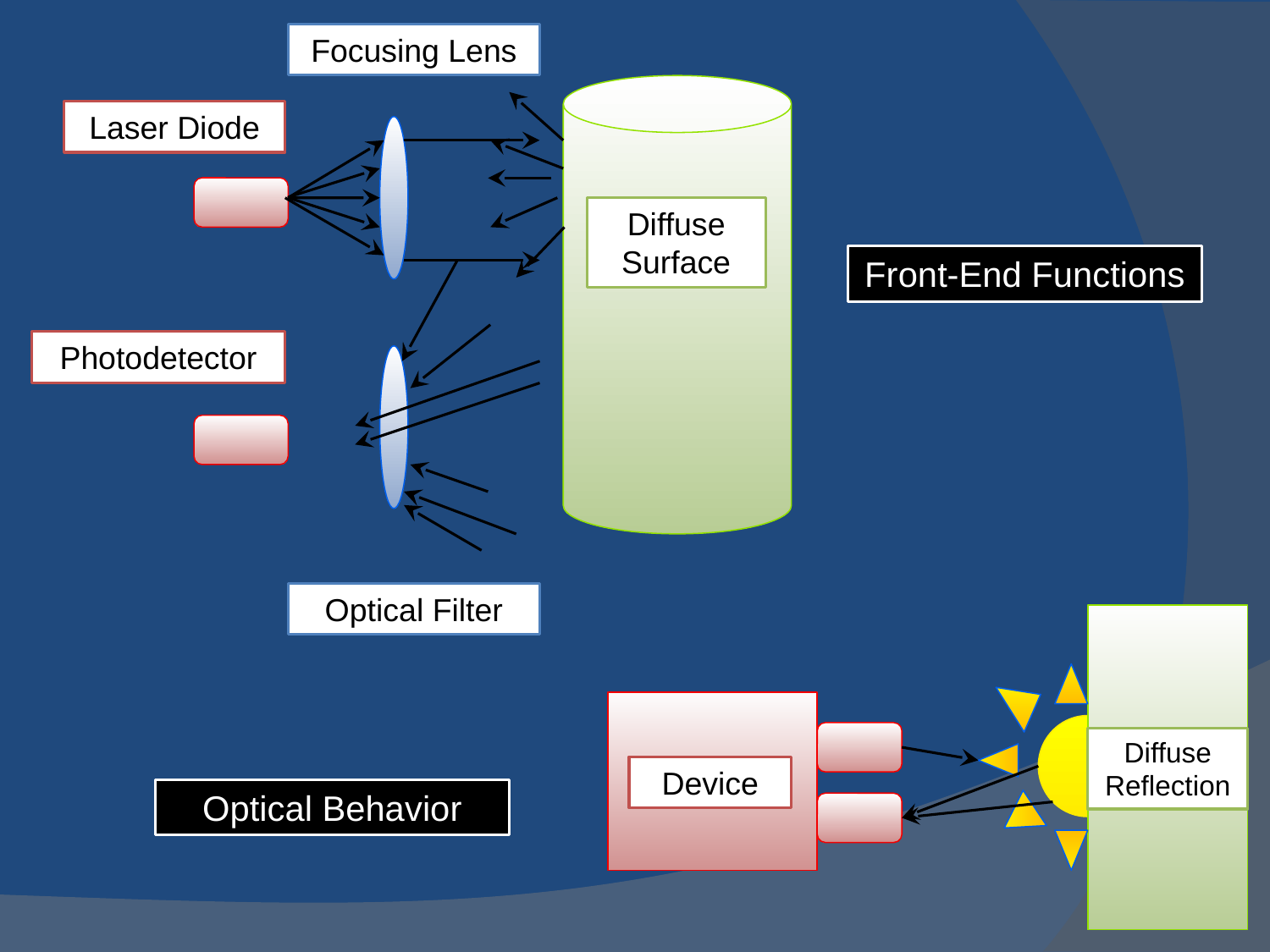

Focusing Lens

Diffuse Surface
Laser Diode

Photodetector

Optical Filter
Front-End Functions

Diffuse Reflection

Device

Optical Behavior